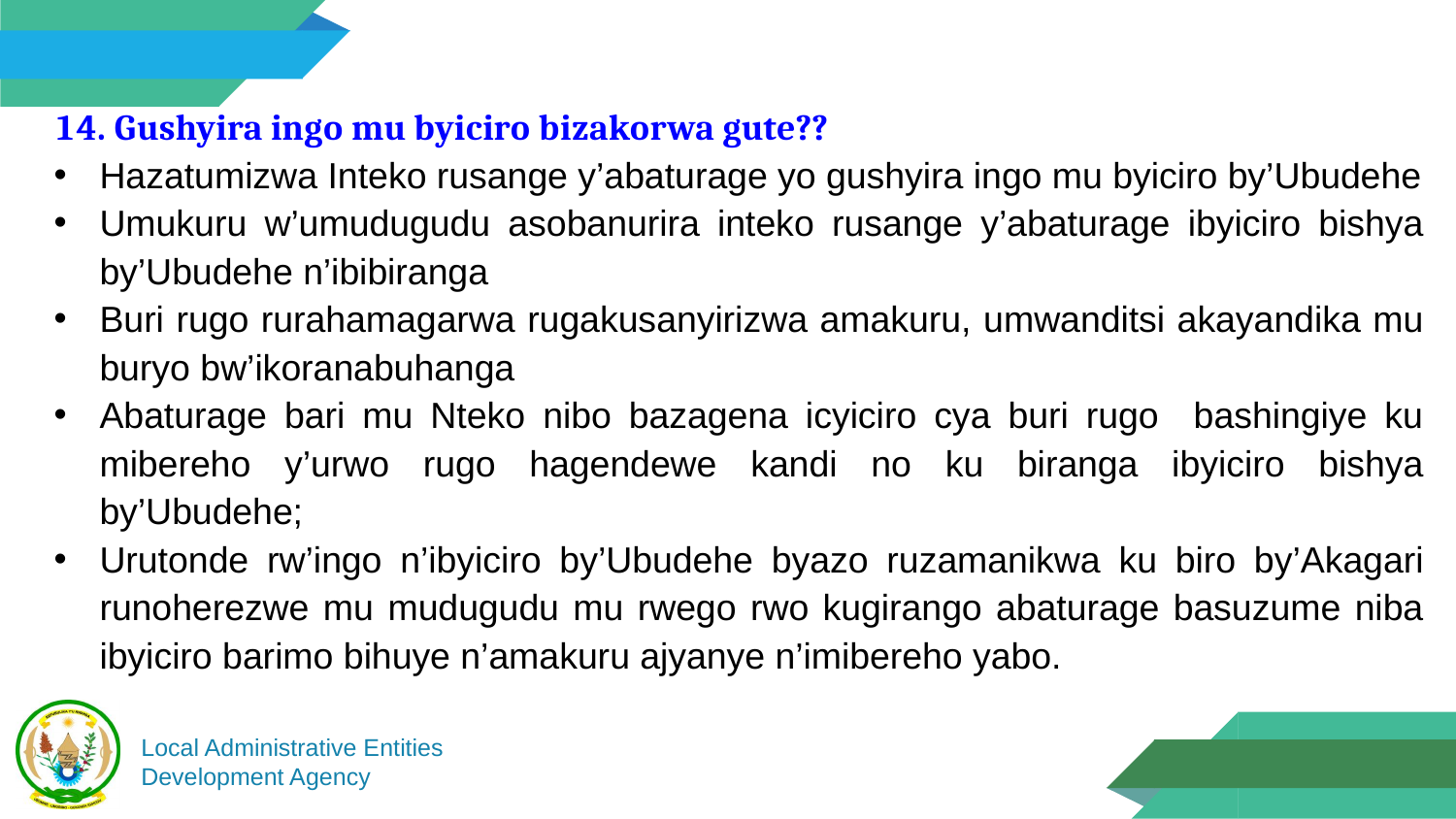

14. Gushyira ingo mu byiciro bizakorwa gute??
Hazatumizwa Inteko rusange y’abaturage yo gushyira ingo mu byiciro by’Ubudehe
Umukuru w’umudugudu asobanurira inteko rusange y’abaturage ibyiciro bishya by’Ubudehe n’ibibiranga
Buri rugo rurahamagarwa rugakusanyirizwa amakuru, umwanditsi akayandika mu buryo bw’ikoranabuhanga
Abaturage bari mu Nteko nibo bazagena icyiciro cya buri rugo  bashingiye ku mibereho y’urwo rugo hagendewe kandi no ku biranga ibyiciro bishya by’Ubudehe;
Urutonde rw’ingo n’ibyiciro by’Ubudehe byazo ruzamanikwa ku biro by’Akagari runoherezwe mu mudugudu mu rwego rwo kugirango abaturage basuzume niba ibyiciro barimo bihuye n’amakuru ajyanye n’imibereho yabo.